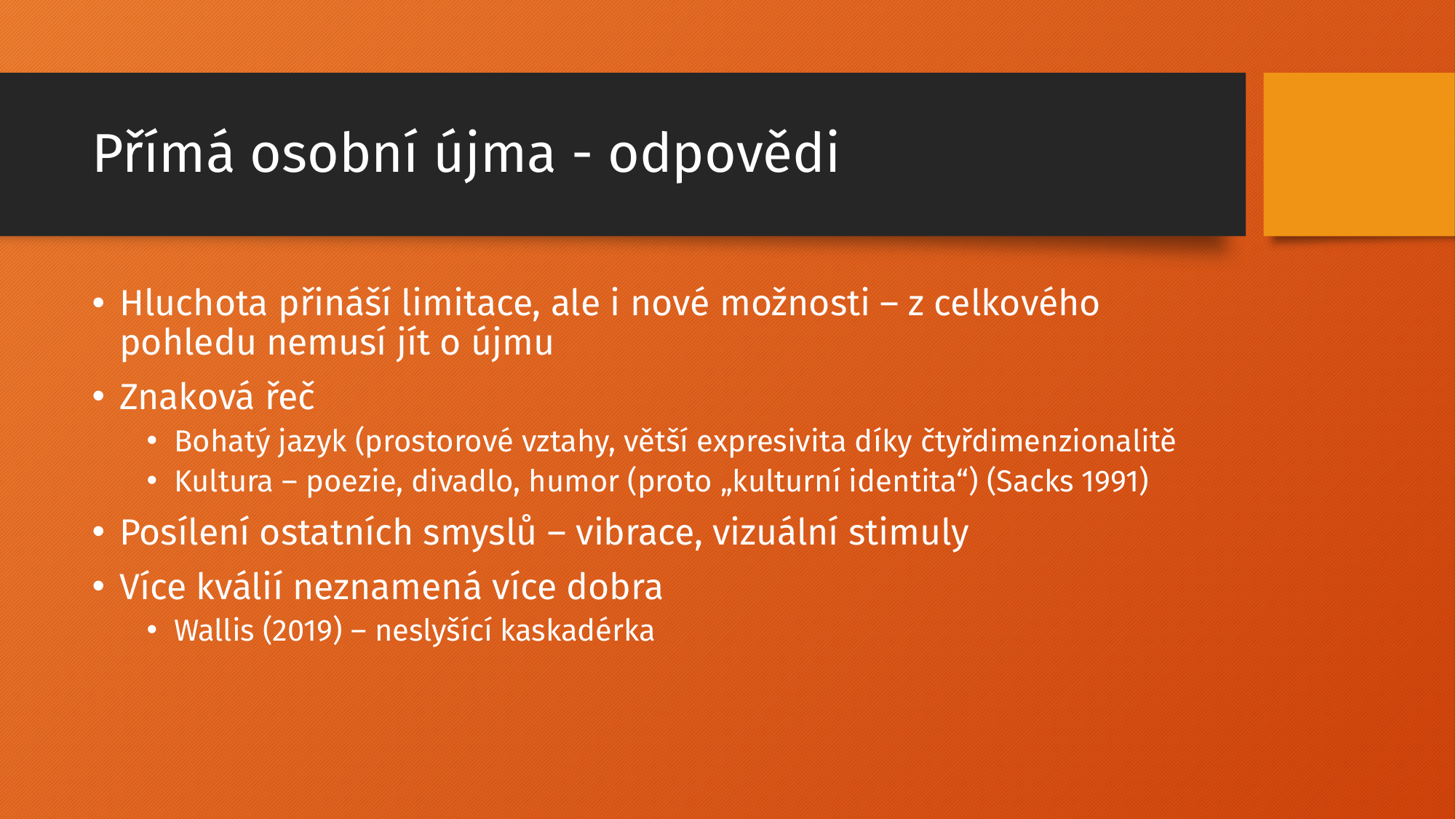

# Přímá osobní újma - odpovědi
Hluchota přináší limitace, ale i nové možnosti – z celkového pohledu nemusí jít o újmu
Znaková řeč
Bohatý jazyk (prostorové vztahy, větší expresivita díky čtyřdimenzionalitě
Kultura – poezie, divadlo, humor (proto „kulturní identita“) (Sacks 1991)
Posílení ostatních smyslů – vibrace, vizuální stimuly
Více kválií neznamená více dobra
Wallis (2019) – neslyšící kaskadérka